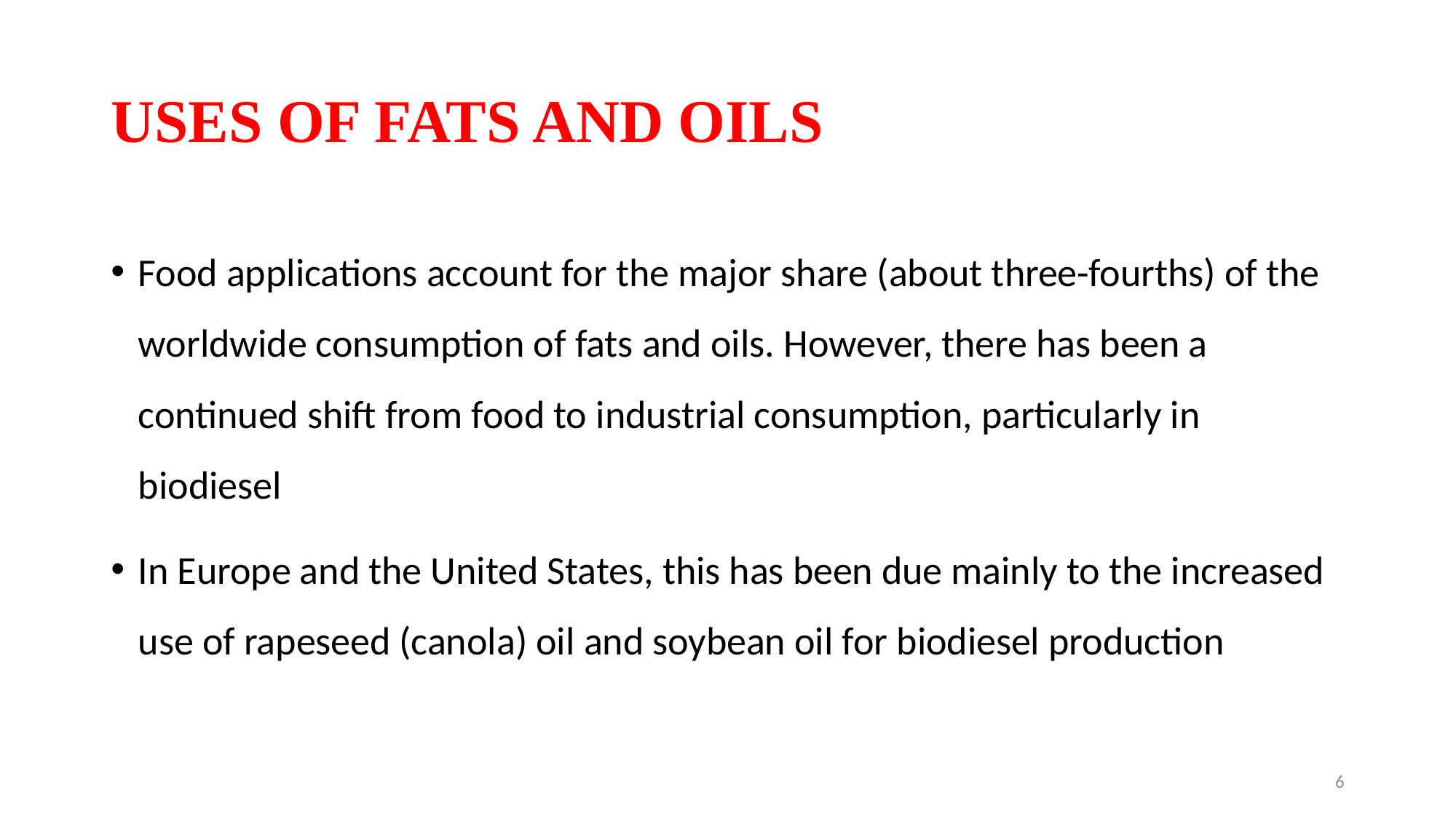

# USES OF FATS AND OILS
Food applications account for the major share (about three-fourths) of the worldwide consumption of fats and oils. However, there has been a continued shift from food to industrial consumption, particularly in biodiesel
In Europe and the United States, this has been due mainly to the increased use of rapeseed (canola) oil and soybean oil for biodiesel production
6